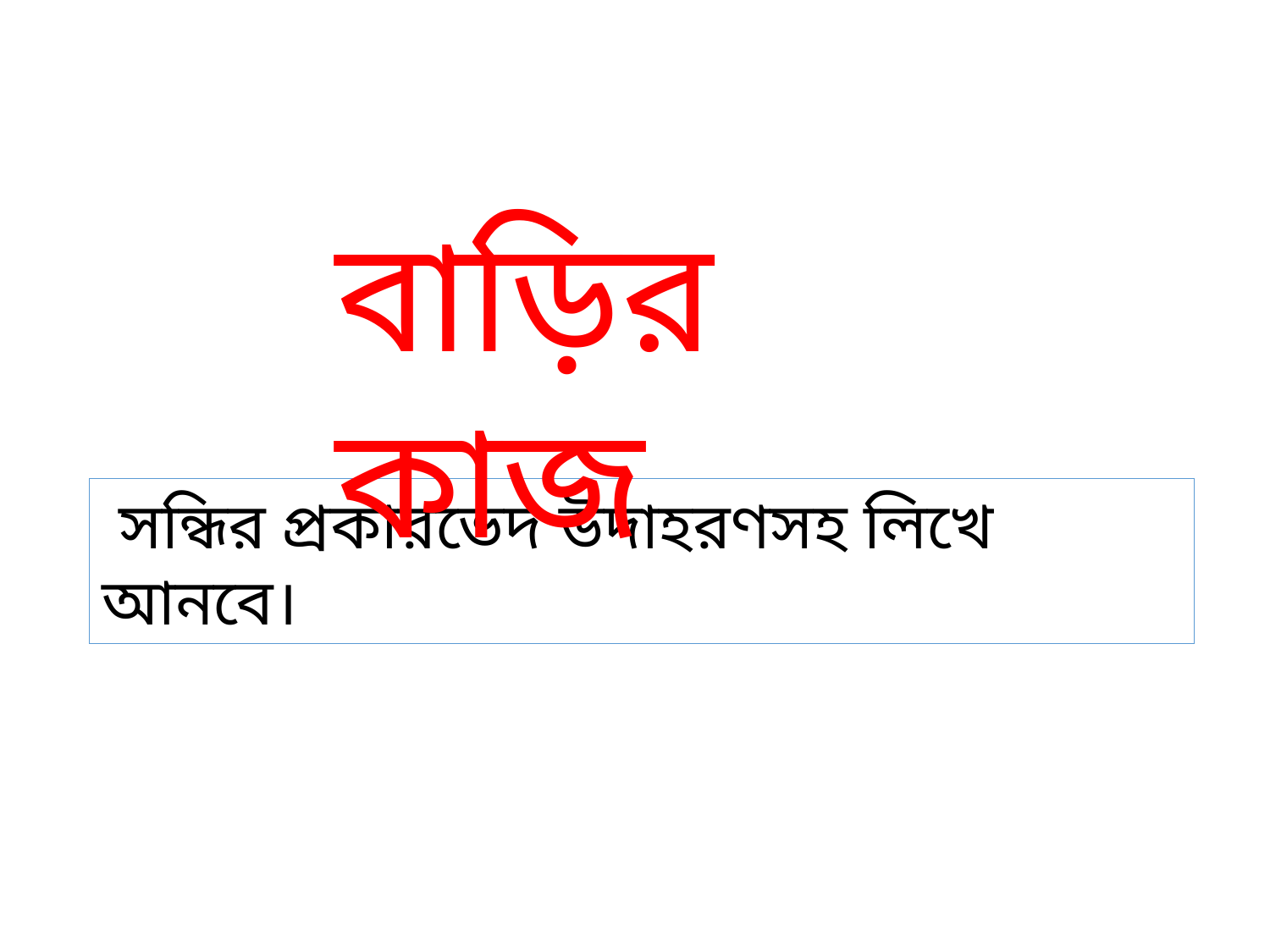

বাড়ির কাজ
 সন্ধির প্রকারভেদ উদাহরণসহ লিখে আনবে।